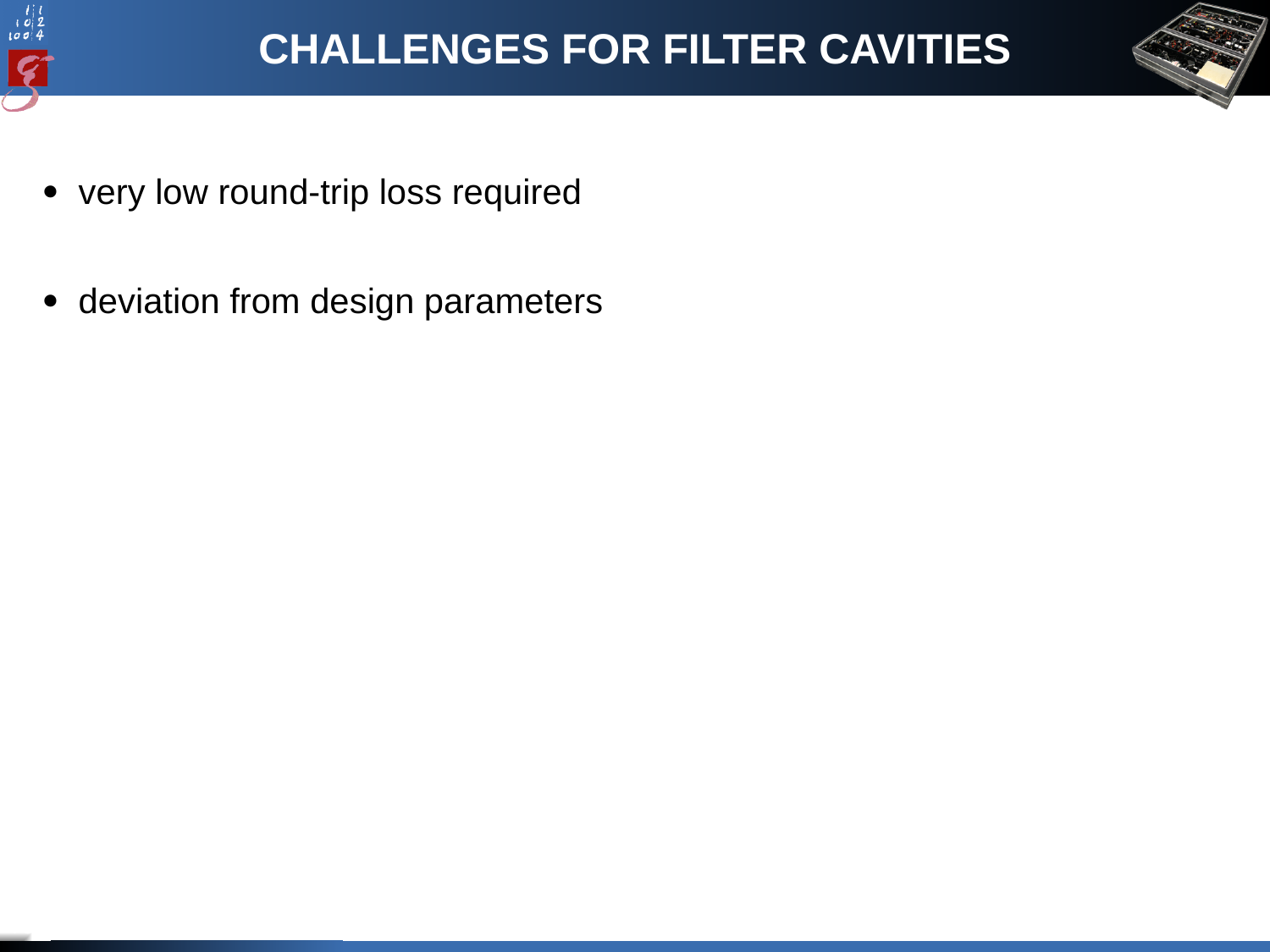

CHALLENGES FOR FILTER CAVITIES
•  very low round-trip loss required
•  deviation from design parameters